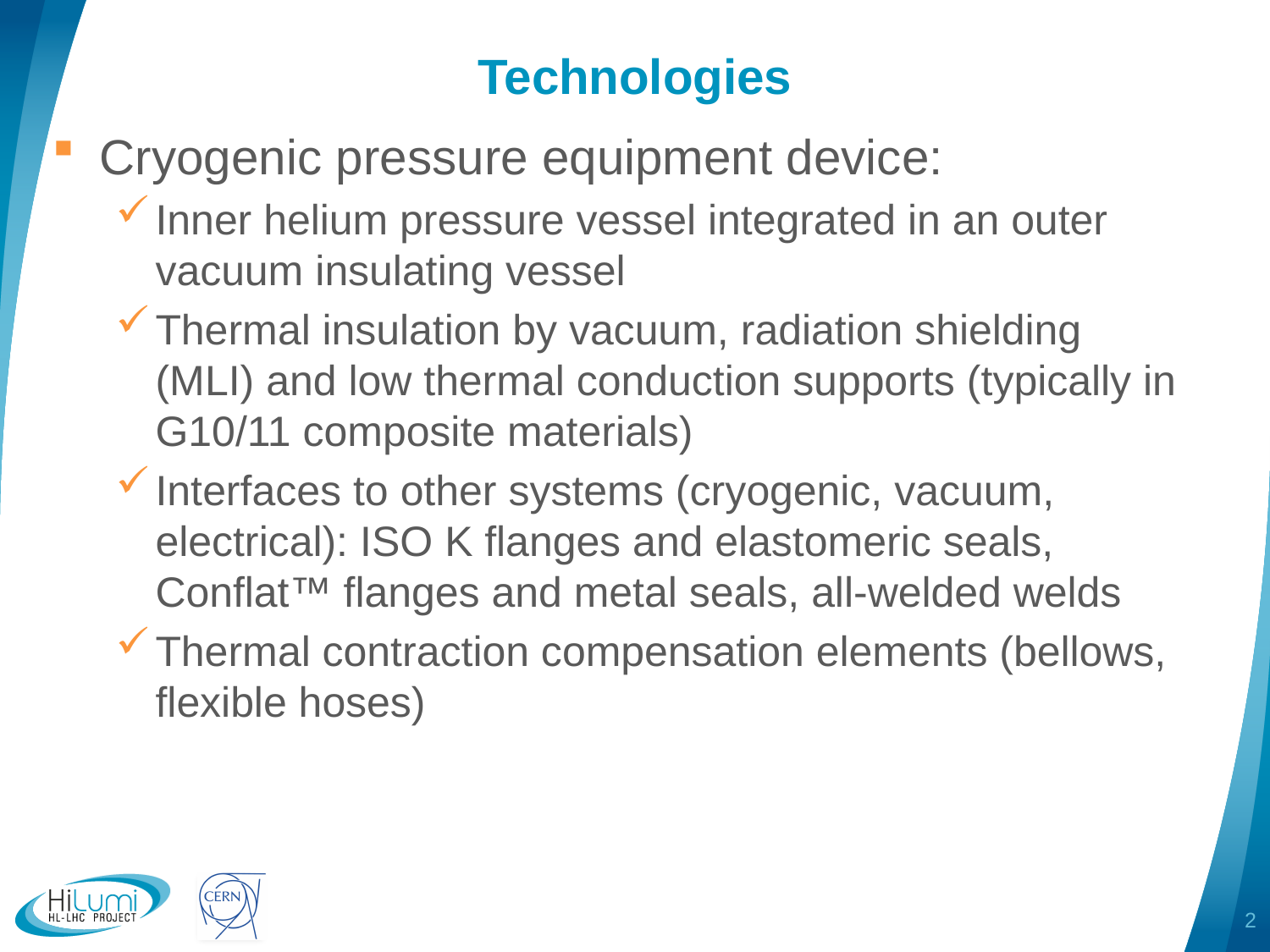

# Technologies
Cryogenic pressure equipment device:
Inner helium pressure vessel integrated in an outer vacuum insulating vessel
Thermal insulation by vacuum, radiation shielding (MLI) and low thermal conduction supports (typically in G10/11 composite materials)
Interfaces to other systems (cryogenic, vacuum, electrical): ISO K flanges and elastomeric seals, Conflat™ flanges and metal seals, all-welded welds
Thermal contraction compensation elements (bellows, flexible hoses)
2